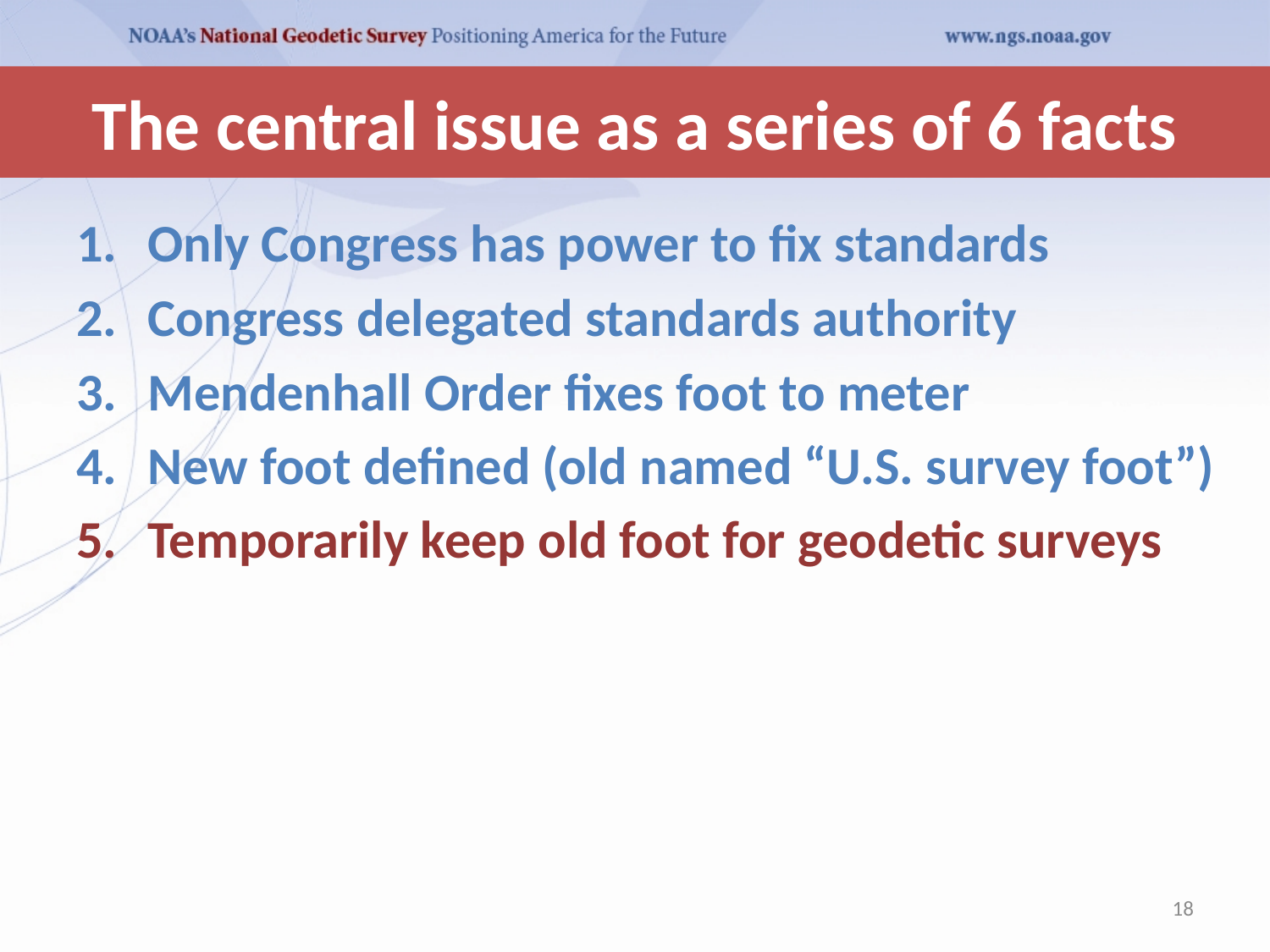

# The central issue as a series of 6 facts
Only Congress has power to fix standards
Congress delegated standards authority
Mendenhall Order fixes foot to meter
New foot defined (old named “U.S. survey foot”)
Temporarily keep old foot for geodetic surveys

18